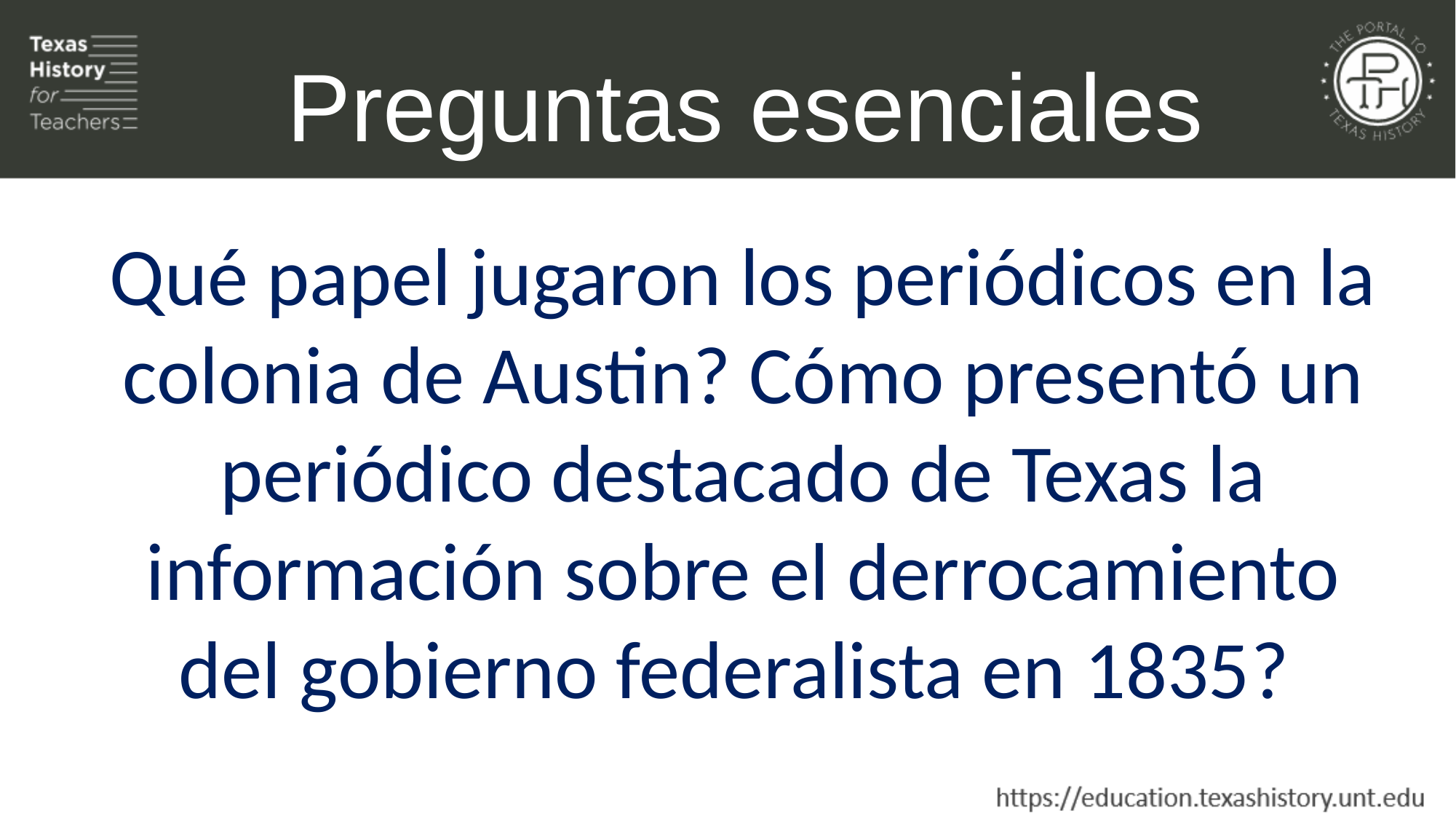

Preguntas esenciales
Qué papel jugaron los periódicos en la colonia de Austin? Cómo presentó un periódico destacado de Texas la información sobre el derrocamiento del gobierno federalista en 1835?